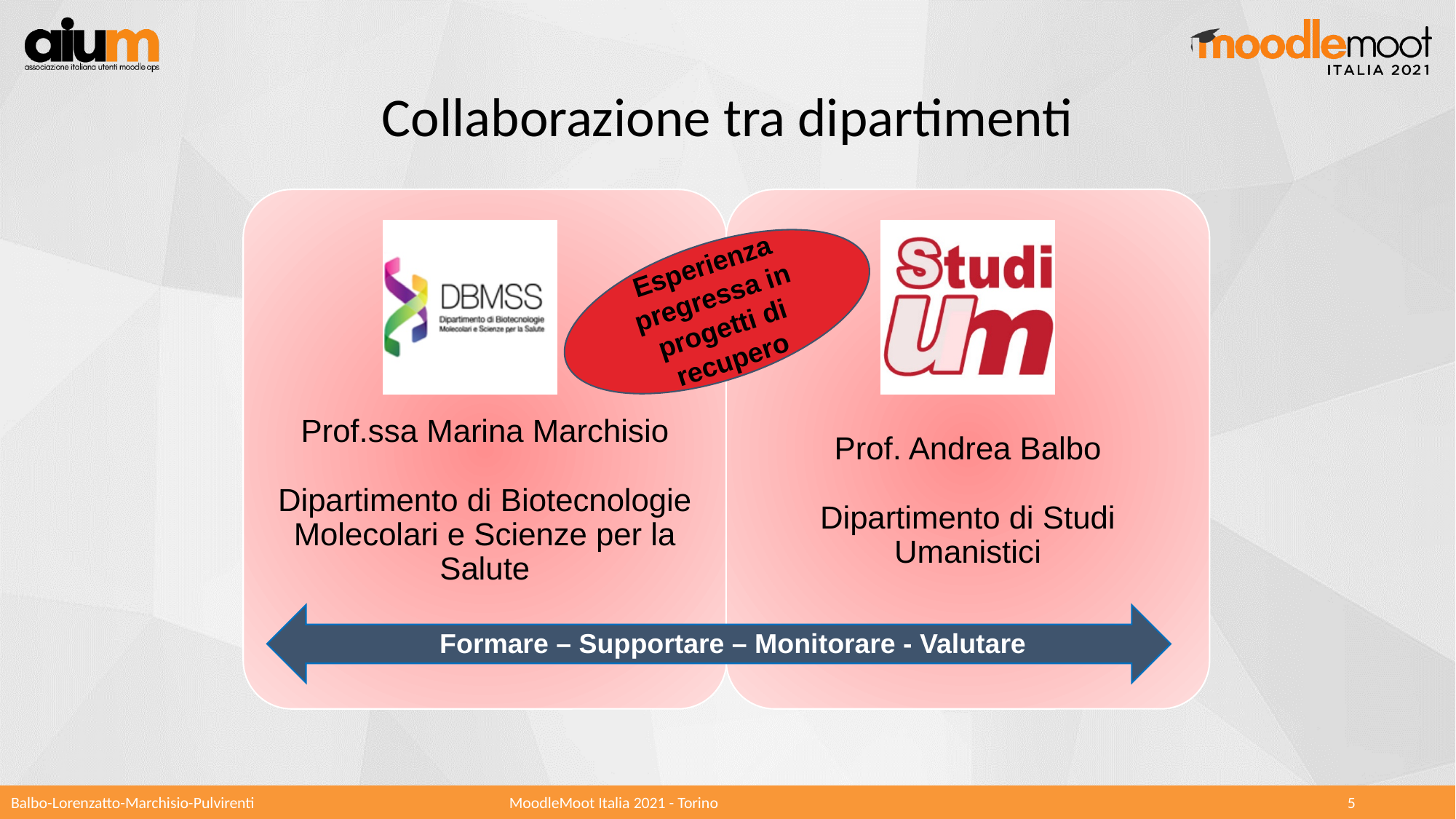

# Collaborazione tra dipartimenti
Prof.ssa Marina Marchisio
Dipartimento di Biotecnologie Molecolari e Scienze per la Salute
Prof. Andrea Balbo
Dipartimento di Studi Umanistici
Esperienza pregressa in progetti di recupero
Formare – Supportare – Monitorare - Valutare
Balbo-Lorenzatto-Marchisio-Pulvirenti